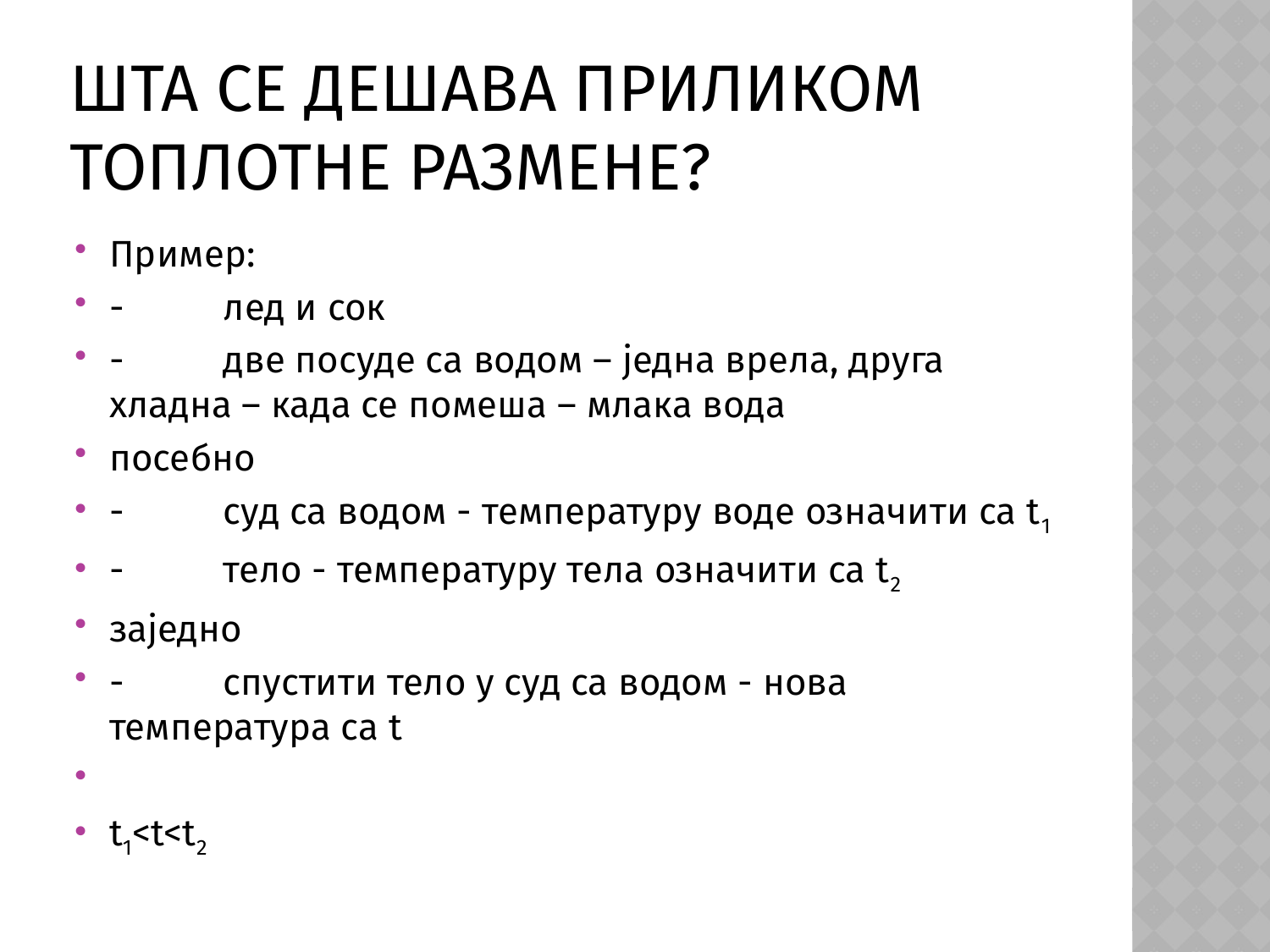

# Шта се дешава приликом топлотне размене?
Пример:
-          лед и сок
-          две посуде са водом – једна врела, друга хладна – када се помеша – млака вода
посебно
-          суд са водом - температуру воде означити са t1
-          тело - температуру тела означити са t2
заједно
-          спустити тело у суд са водом - нова температура са t

t1<t<t2